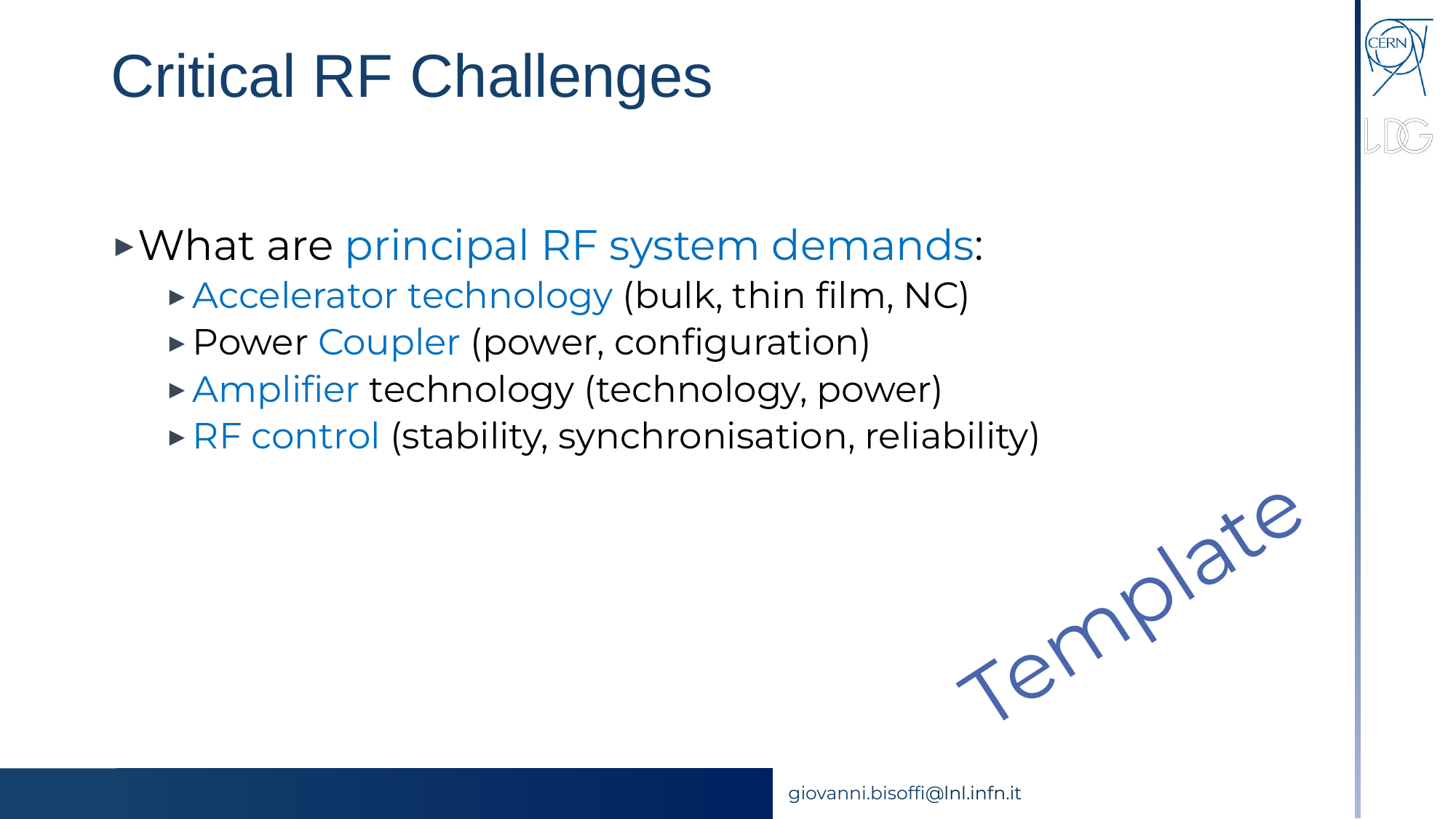

# Critical RF Challenges
What are principal RF system demands:
Accelerator technology (bulk, thin film, NC)
Power Coupler (power, configuration)
Amplifier technology (technology, power)
RF control (stability, synchronisation, reliability)

Template